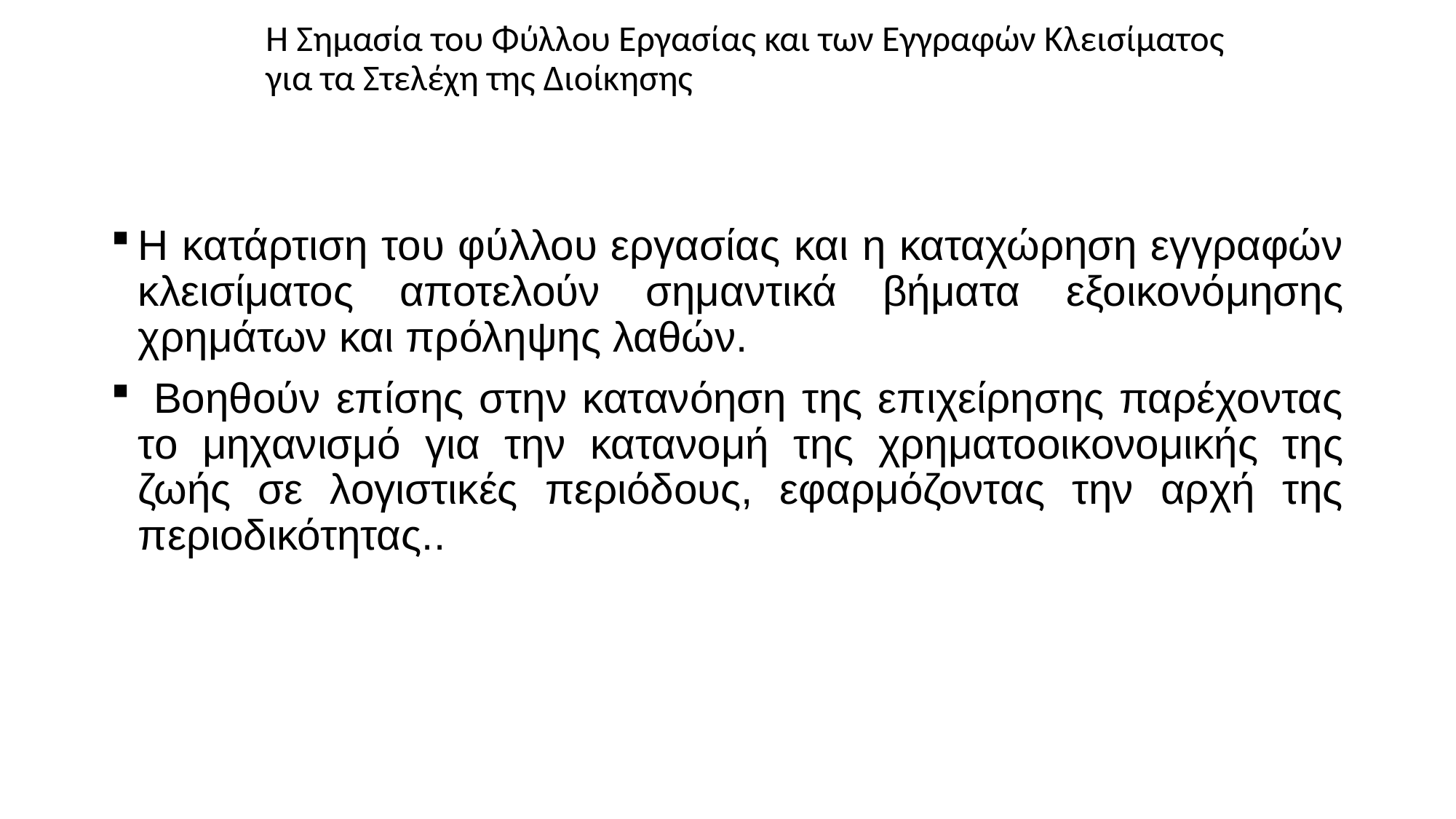

# Η Σημασία του Φύλλου Εργασίας και των Εγγραφών Κλεισίματος για τα Στελέχη της Διοίκησης
Η κατάρτιση του φύλλου εργασίας και η καταχώρηση εγγραφών κλεισίματος αποτελούν σημαντικά βήματα εξοικονόμησης χρημάτων και πρόληψης λαθών.
 Βοηθούν επίσης στην κατανόηση της επιχείρησης παρέχοντας το μηχανισμό για την κατανομή της χρηματοοικονομικής της ζωής σε λογιστικές περιόδους, εφαρμόζοντας την αρχή της περιοδικότητας..